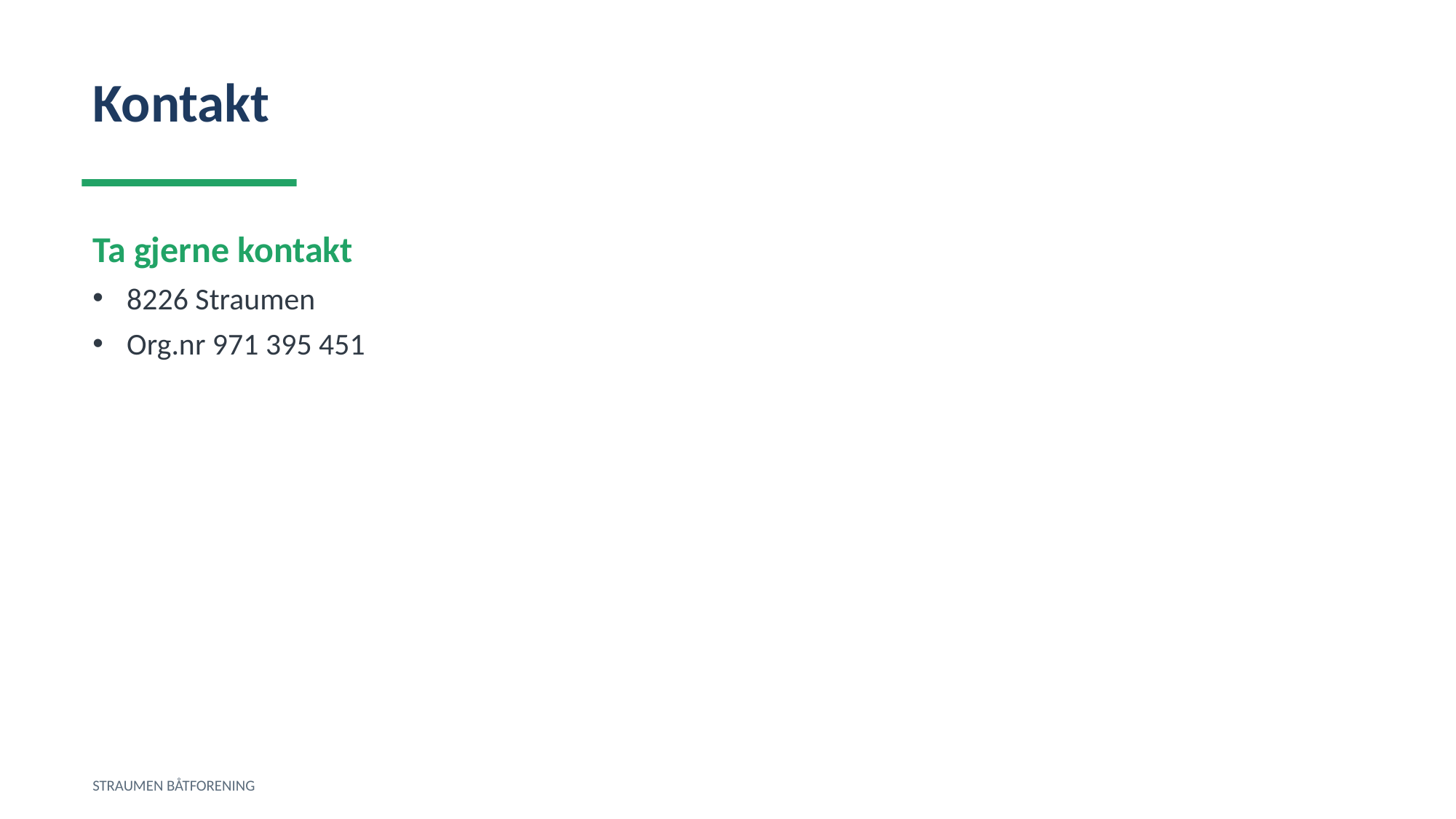

Kontakt

Ta gjerne kontakt
8226 Straumen
Org.nr 971 395 451
STRAUMEN BÅTFORENING